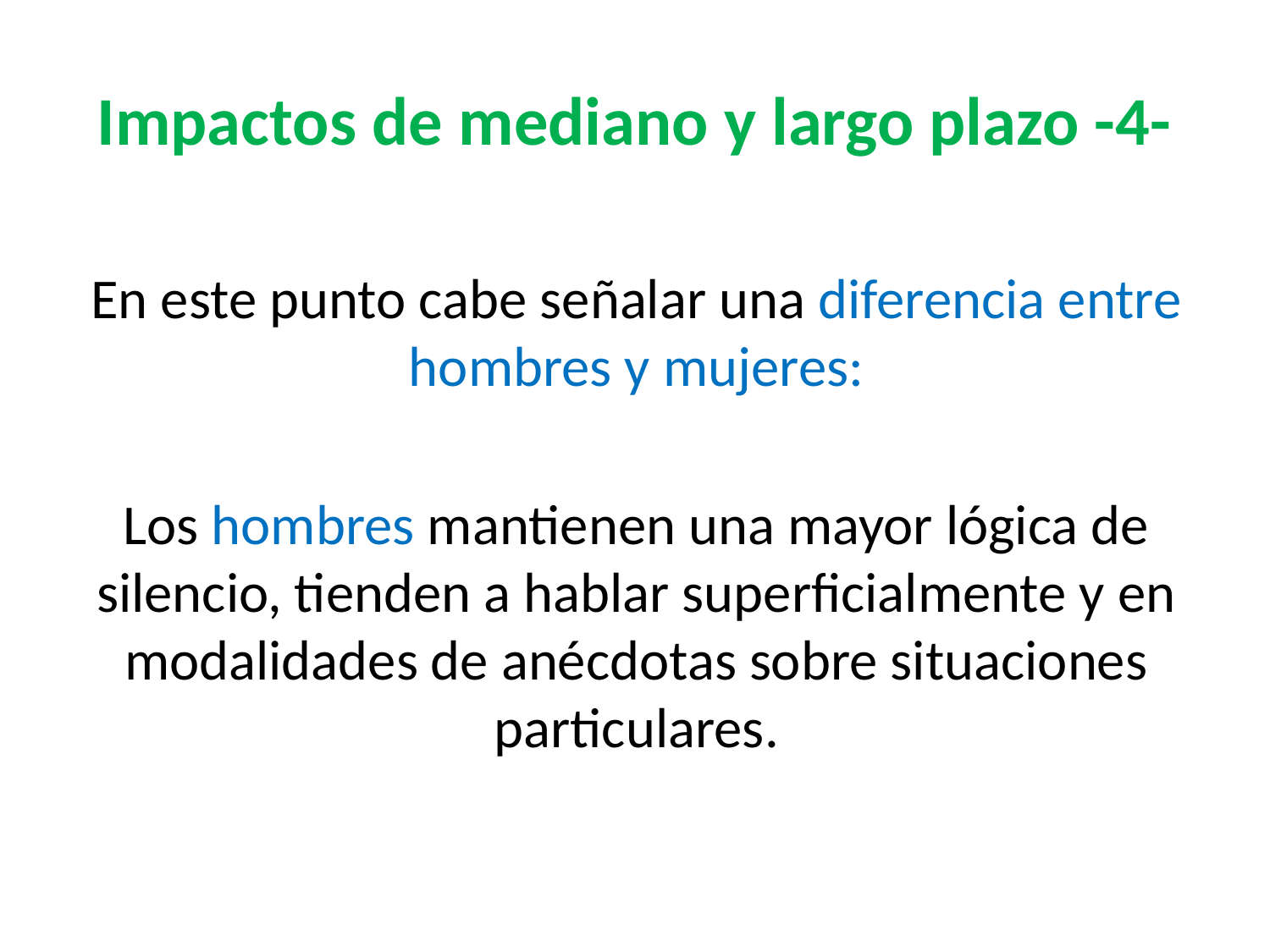

# Impactos de mediano y largo plazo -4-
En este punto cabe señalar una diferencia entre hombres y mujeres:

Los hombres mantienen una mayor lógica de silencio, tienden a hablar superficialmente y en modalidades de anécdotas sobre situaciones particulares.